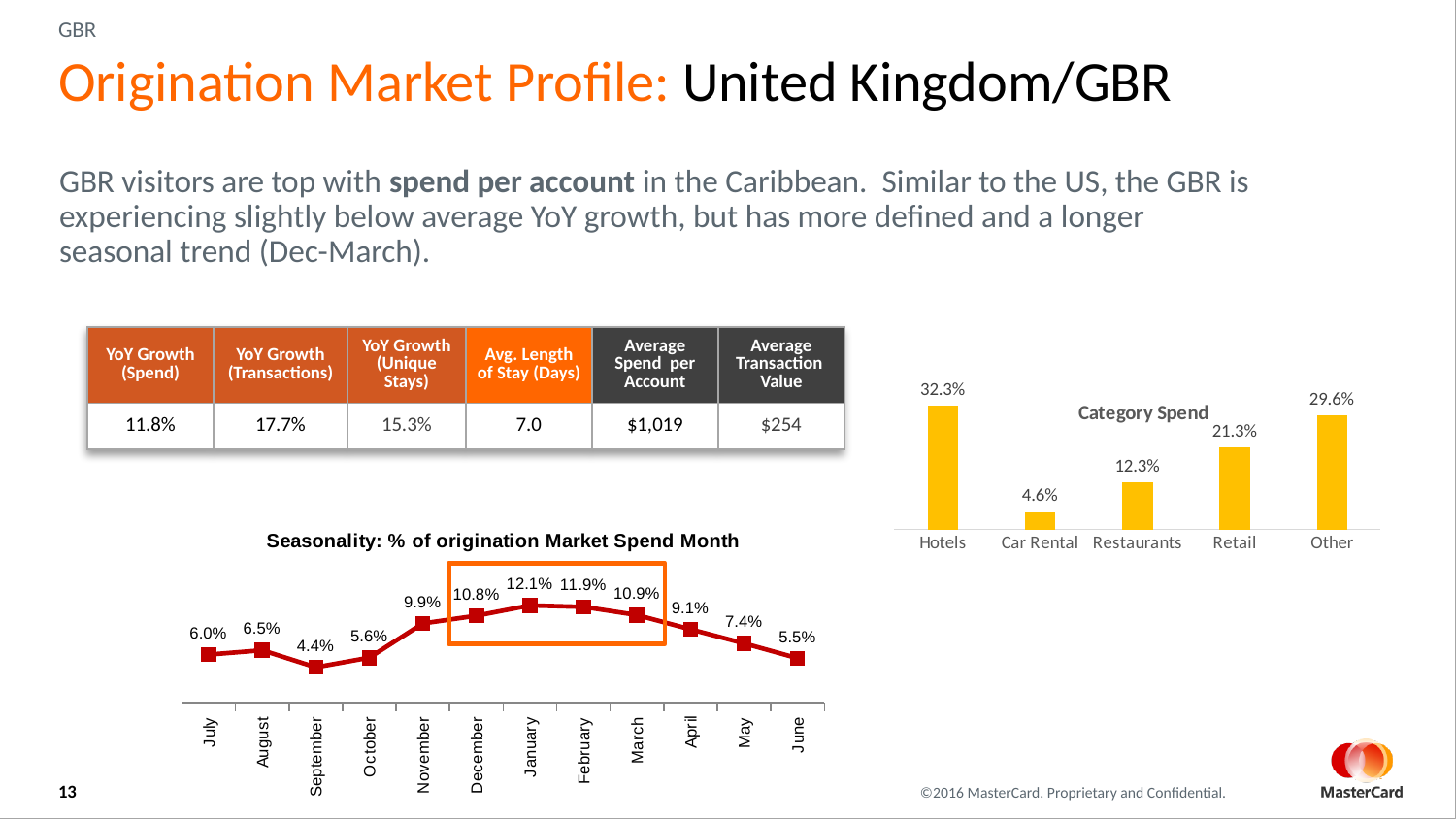

GBR
# Origination Market Profile: United Kingdom/GBR
GBR visitors are top with spend per account in the Caribbean.  Similar to the US, the GBR is experiencing slightly below average YoY growth, but has more defined and a longer seasonal trend (Dec-March).
| YoY Growth (Spend) | YoY Growth (Transactions) | YoY Growth (Unique Stays) | Avg. Length of Stay (Days) | Average Spend per Account | Average Transaction Value |
| --- | --- | --- | --- | --- | --- |
| 11.8% | 17.7% | 15.3% | 7.0 | $1,019 | $254 |

### Chart: Category Spend

| Category | Spend |
|---|---|
| Hotels | 0.32265837409333903 |
| Car Rental | 0.04581899600539956 |
| Restaurants | 0.12260434625745983 |
| Retail | 0.21279052933550902 |
| Other | 0.2961277543082926 |

### Chart: Seasonality: % of origination Market Spend Month

| Category | Peer Group |
|---|---|
| July | 0.059627966834490315 |
| August | 0.06509147384827187 |
| September | 0.04380050005283084 |
| October | 0.05584493740310633 |
| November | 0.09850855741398942 |
| December | 0.108115975161009 |
| January | 0.12095257881818813 |
| February | 0.11918914845032914 |
| March | 0.10892121692573359 |
| April | 0.09115528072786858 |
| May | 0.07368011727694056 |
| June | 0.055112247087242154 |
13